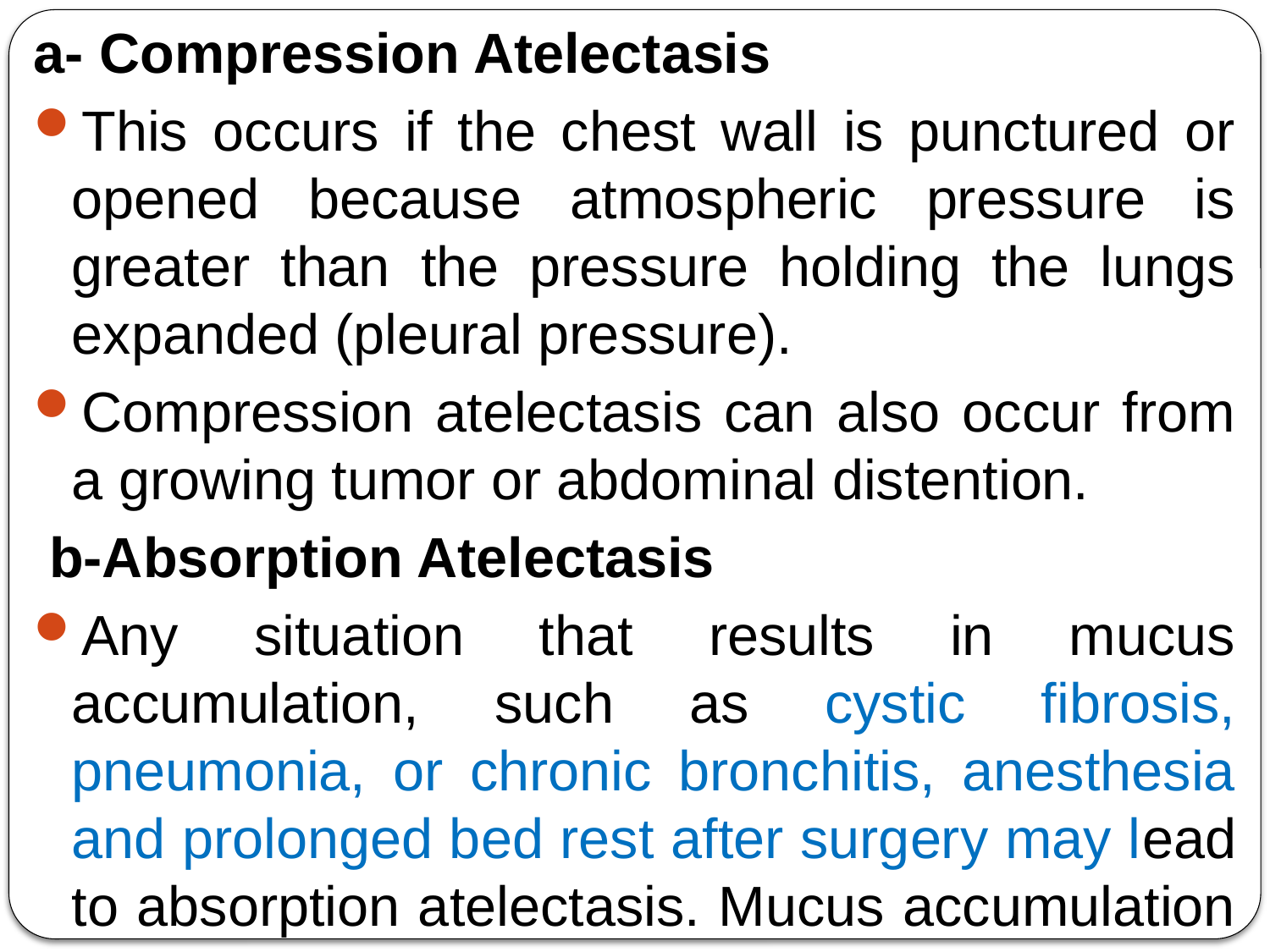

a- Compression Atelectasis
This occurs if the chest wall is punctured or opened because atmospheric pressure is greater than the pressure holding the lungs expanded (pleural pressure).
Compression atelectasis can also occur from a growing tumor or abdominal distention.
 b-Absorption Atelectasis
Any situation that results in mucus accumulation, such as cystic fibrosis, pneumonia, or chronic bronchitis, anesthesia and prolonged bed rest after surgery may lead to absorption atelectasis. Mucus accumulation increases the risk of pneumonia because mucus can act as a breeding ground for growth of microorganisms.